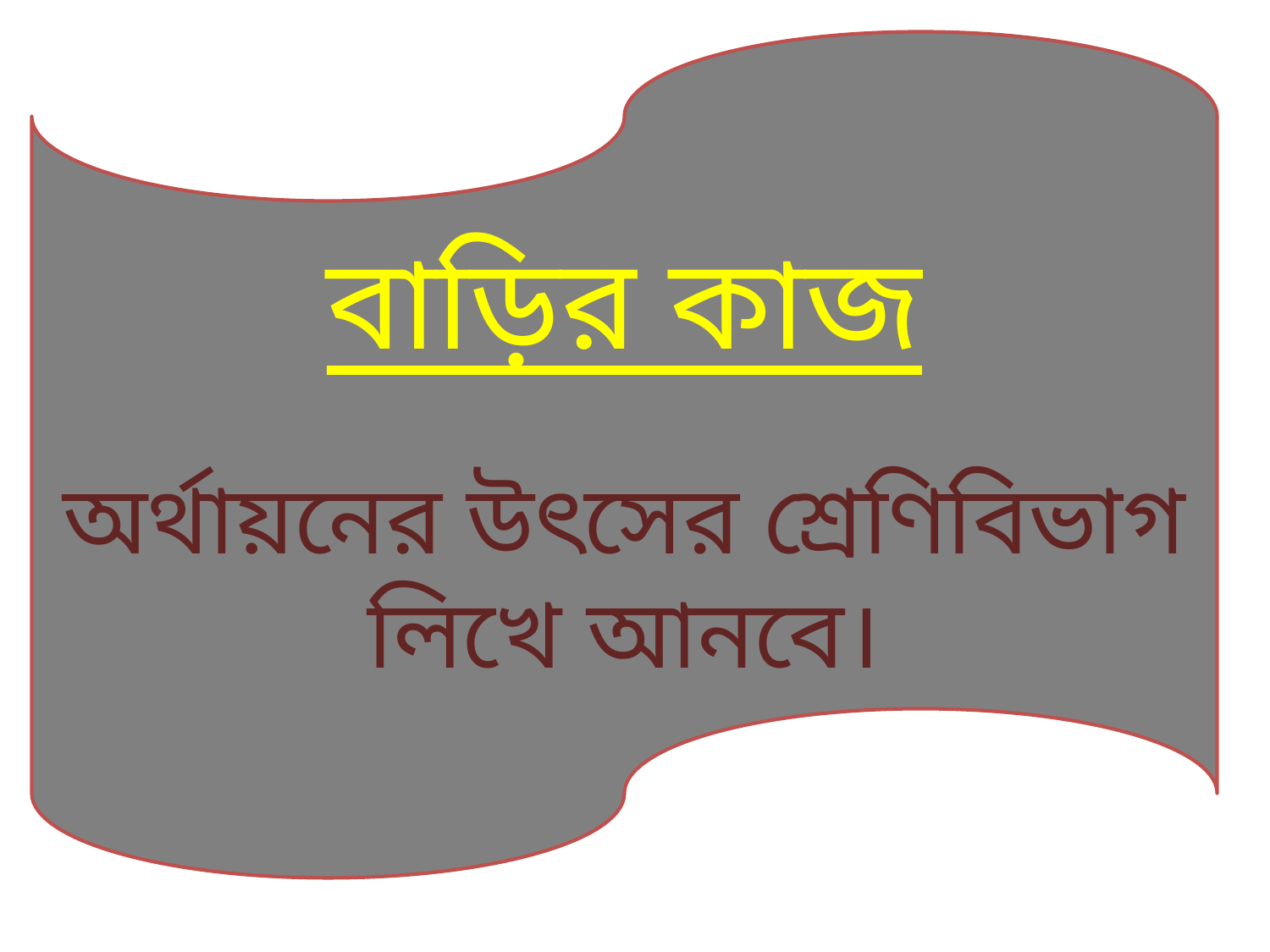

বাড়ির কাজ

অর্থায়নের উৎসের শ্রেণিবিভাগ লিখে আনবে।